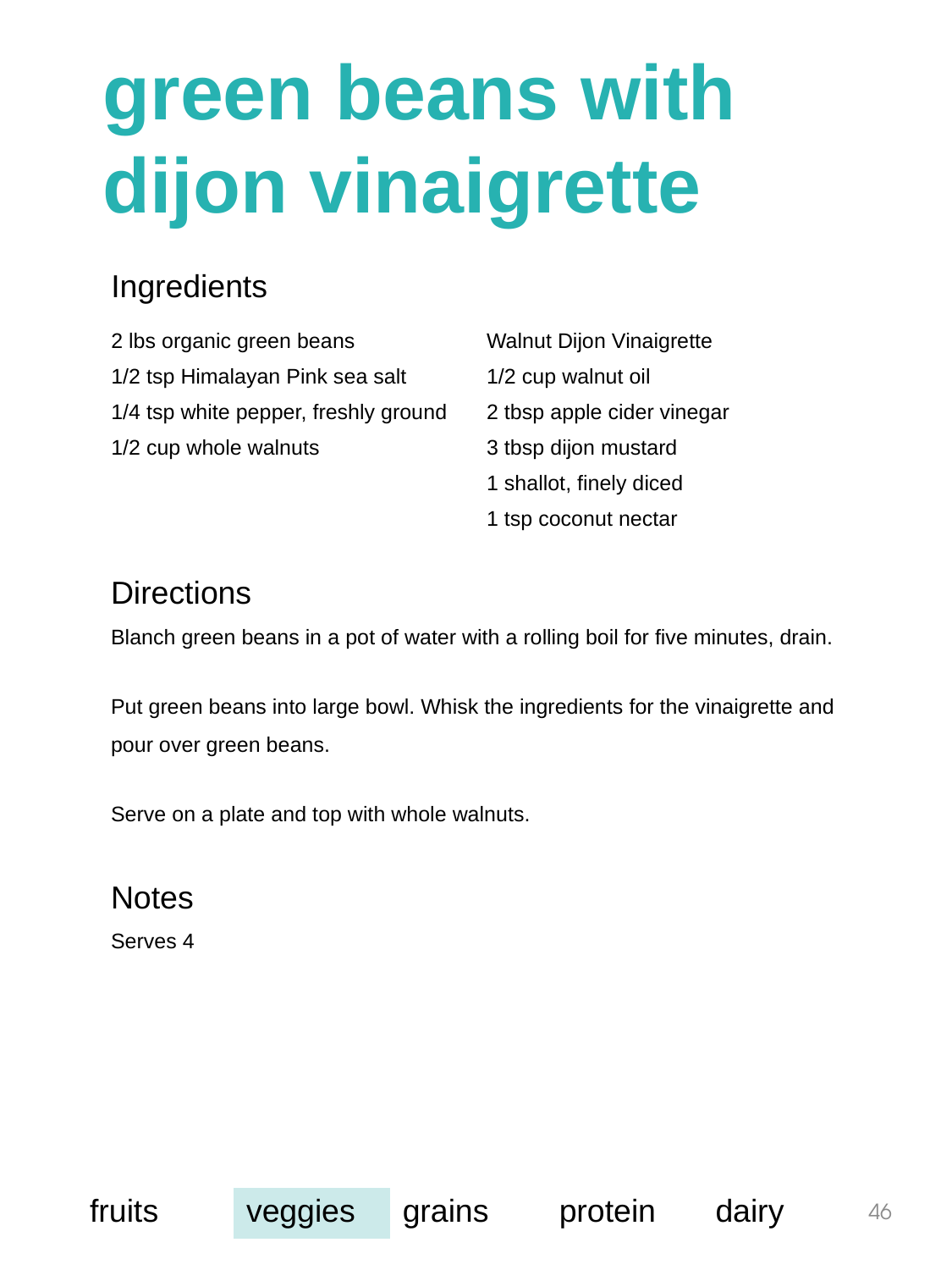

green beans with dijon vinaigrette

| Ingredients |  |
| --- | --- |
| 2 lbs organic green beans 1/2 tsp Himalayan Pink sea salt 1/4 tsp white pepper, freshly ground 1/2 cup whole walnuts | Walnut Dijon Vinaigrette 1/2 cup walnut oil 2 tbsp apple cider vinegar 3 tbsp dijon mustard 1 shallot, finely diced 1 tsp coconut nectar |
Directions
Blanch green beans in a pot of water with a rolling boil for five minutes, drain.
Put green beans into large bowl. Whisk the ingredients for the vinaigrette and pour over green beans.
Serve on a plate and top with whole walnuts.
Notes
Serves 4

46
| fruits | veggies | grains | protein | dairy |
| --- | --- | --- | --- | --- |
grilled tofu